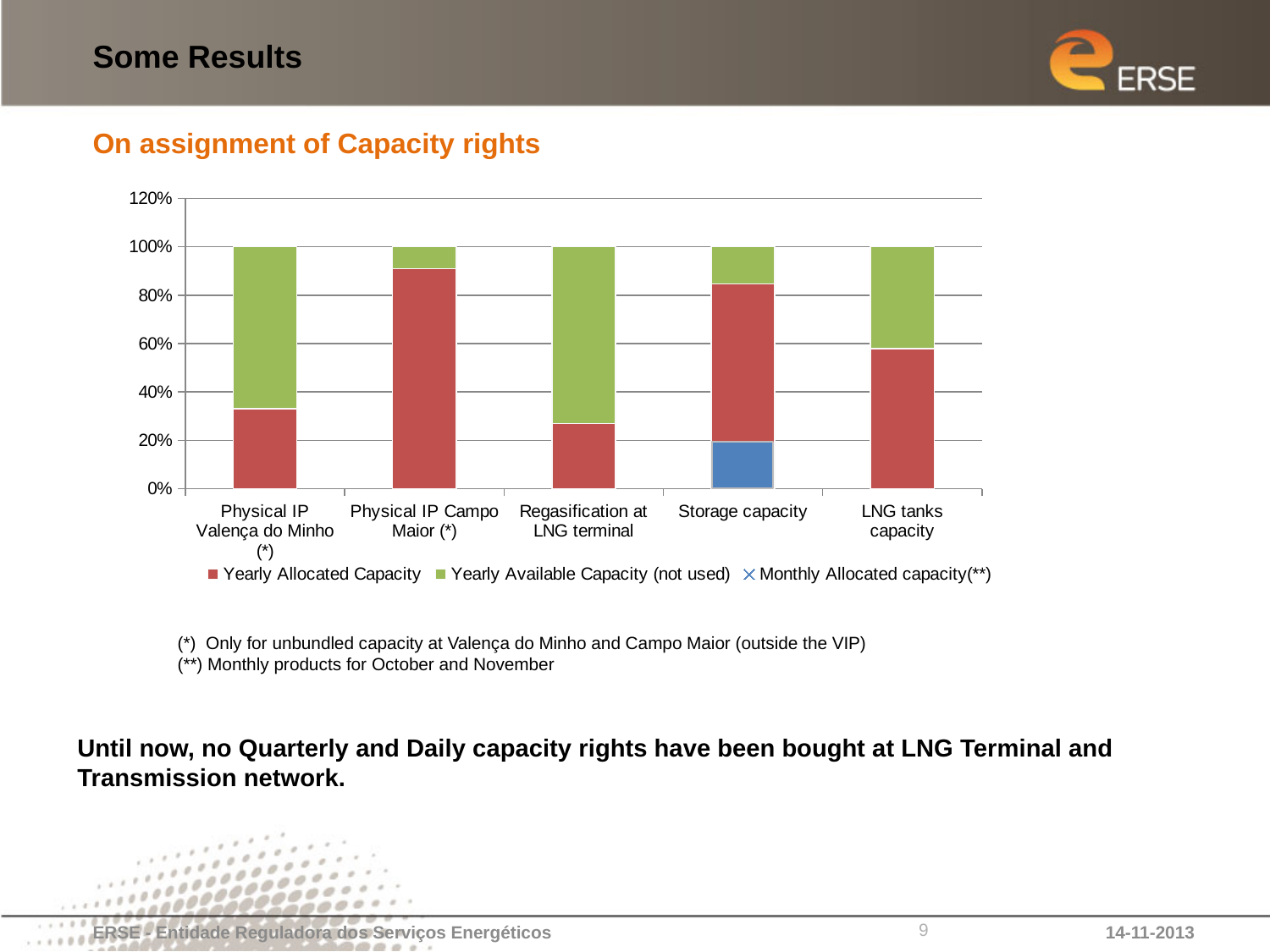

# Some Results
On assignment of Capacity rights

### Chart

| Category | Yearly Allocated Capacity | Yearly Available Capacity (not used) | Monthly Allocated capacity(**) |
|---|---|---|---|
| Physical IP Valença do Minho (*) | 0.33000000000000024 | 0.6700000000000003 | None |
| Physical IP Campo Maior (*) | 0.91 | 0.09000000000000002 | None |
| Regasification at LNG terminal | 0.27 | 0.7300000000000003 | None |
| Storage capacity | 0.8467019498607242 | 0.15329805013927594 | 0.15000000000000008 |
| LNG tanks capacity | 0.5790697674418605 | 0.4209302325581394 | None |
(*)  Only for unbundled capacity at Valença do Minho and Campo Maior (outside the VIP)
(**) Monthly products for October and November
Until now, no Quarterly and Daily capacity rights have been bought at LNG Terminal and Transmission network.
9
ERSE - Entidade Reguladora dos Serviços Energéticos
14-11-2013